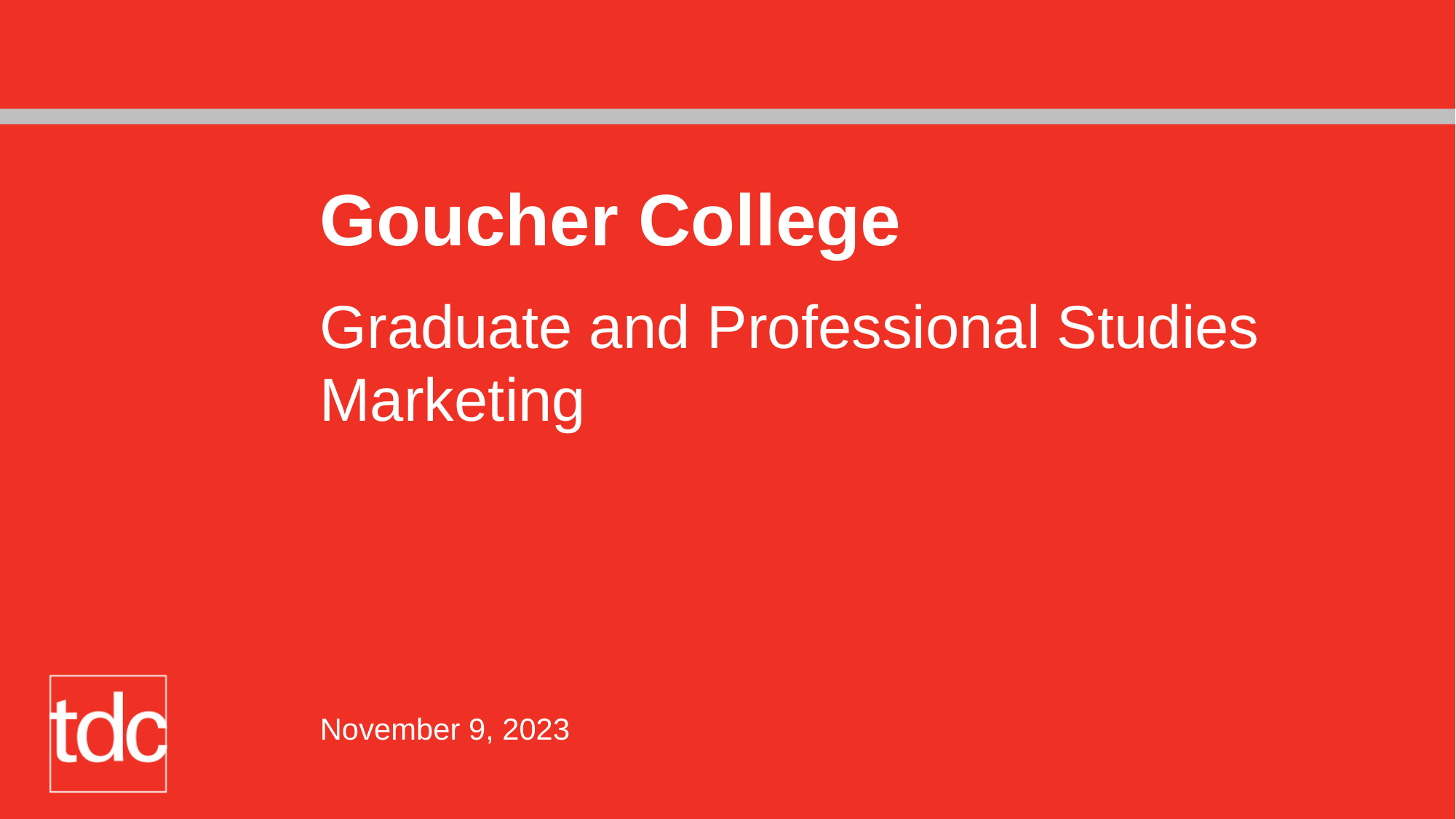

Goucher College
Graduate and Professional Studies Marketing

November 9, 2023